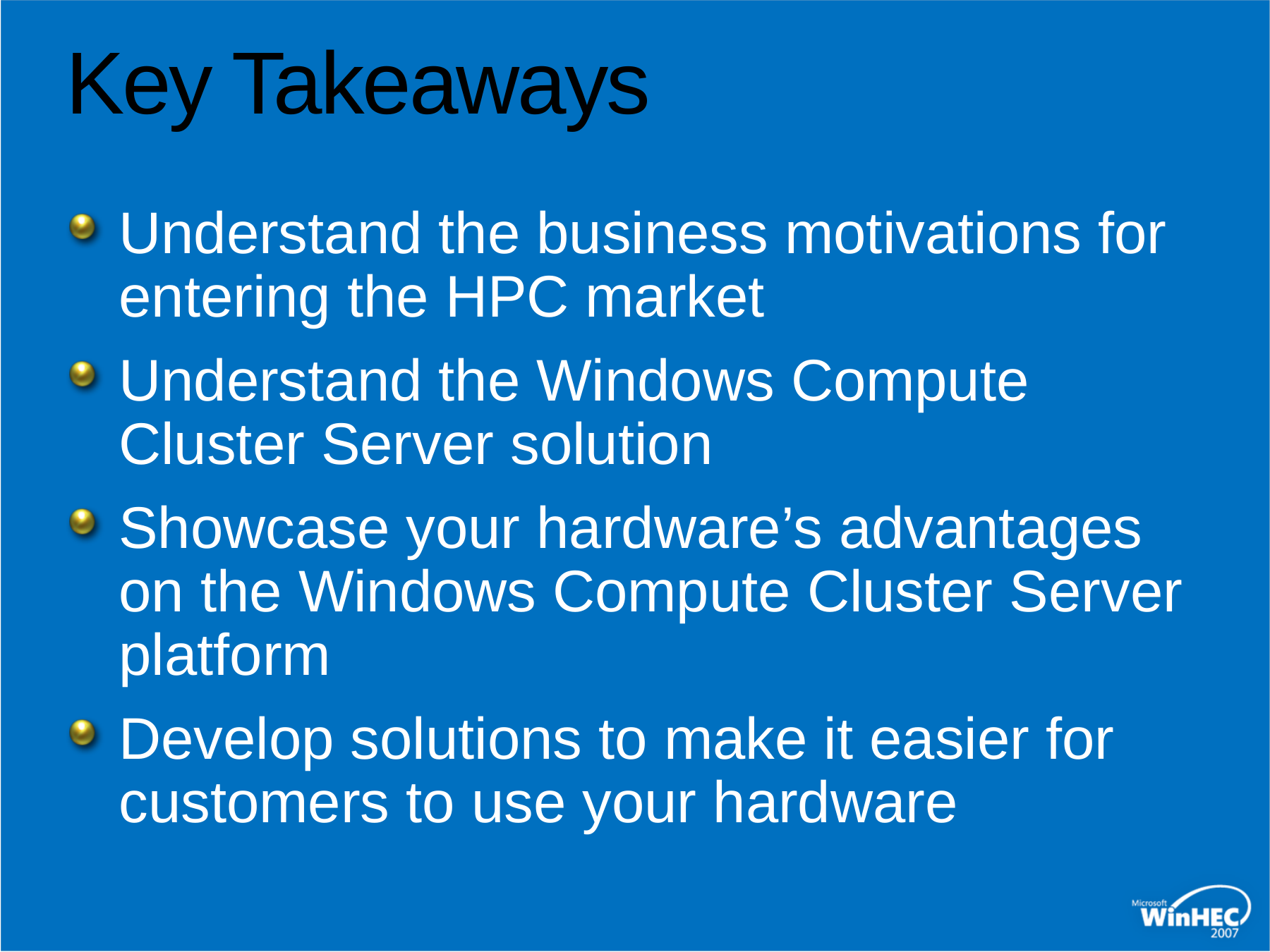

# Key Takeaways
Understand the business motivations for entering the HPC market
Understand the Windows Compute Cluster Server solution
Showcase your hardware’s advantages on the Windows Compute Cluster Server platform
Develop solutions to make it easier for customers to use your hardware